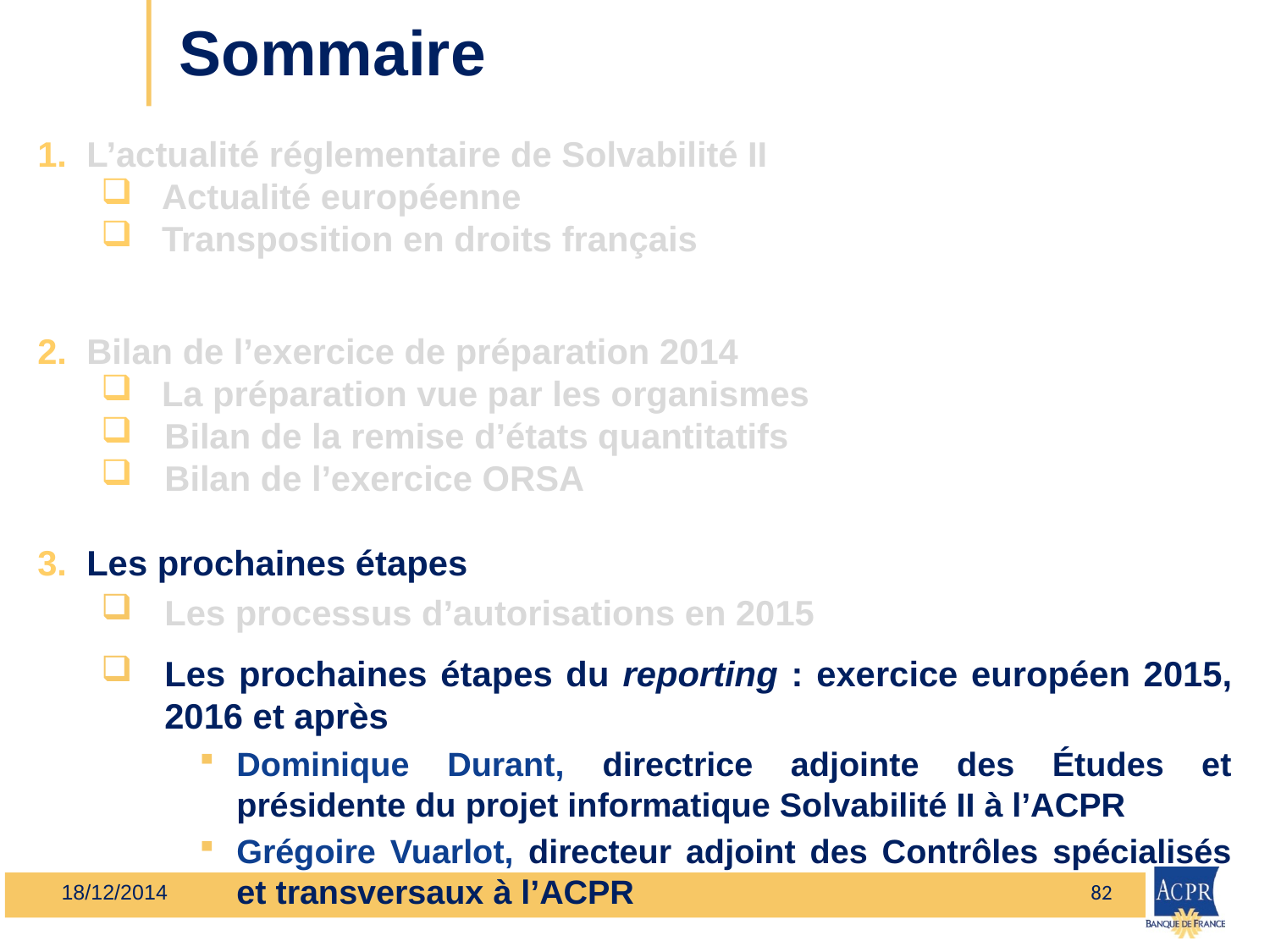

Sommaire
1.  L’actualité réglementaire de Solvabilité II
Actualité européenne
Transposition en droits français

2.  Bilan de l’exercice de préparation 2014
La préparation vue par les organismes
Bilan de la remise d’états quantitatifs
Bilan de l’exercice ORSA

3.  Les prochaines étapes
Les processus d’autorisations en 2015

Les prochaines étapes du reporting : exercice européen 2015, 2016 et après
Dominique Durant, directrice adjointe des Études et présidente du projet informatique Solvabilité II à l’ACPR
Grégoire Vuarlot, directeur adjoint des Contrôles spécialisés et transversaux à l’ACPR

18/12/2014
82